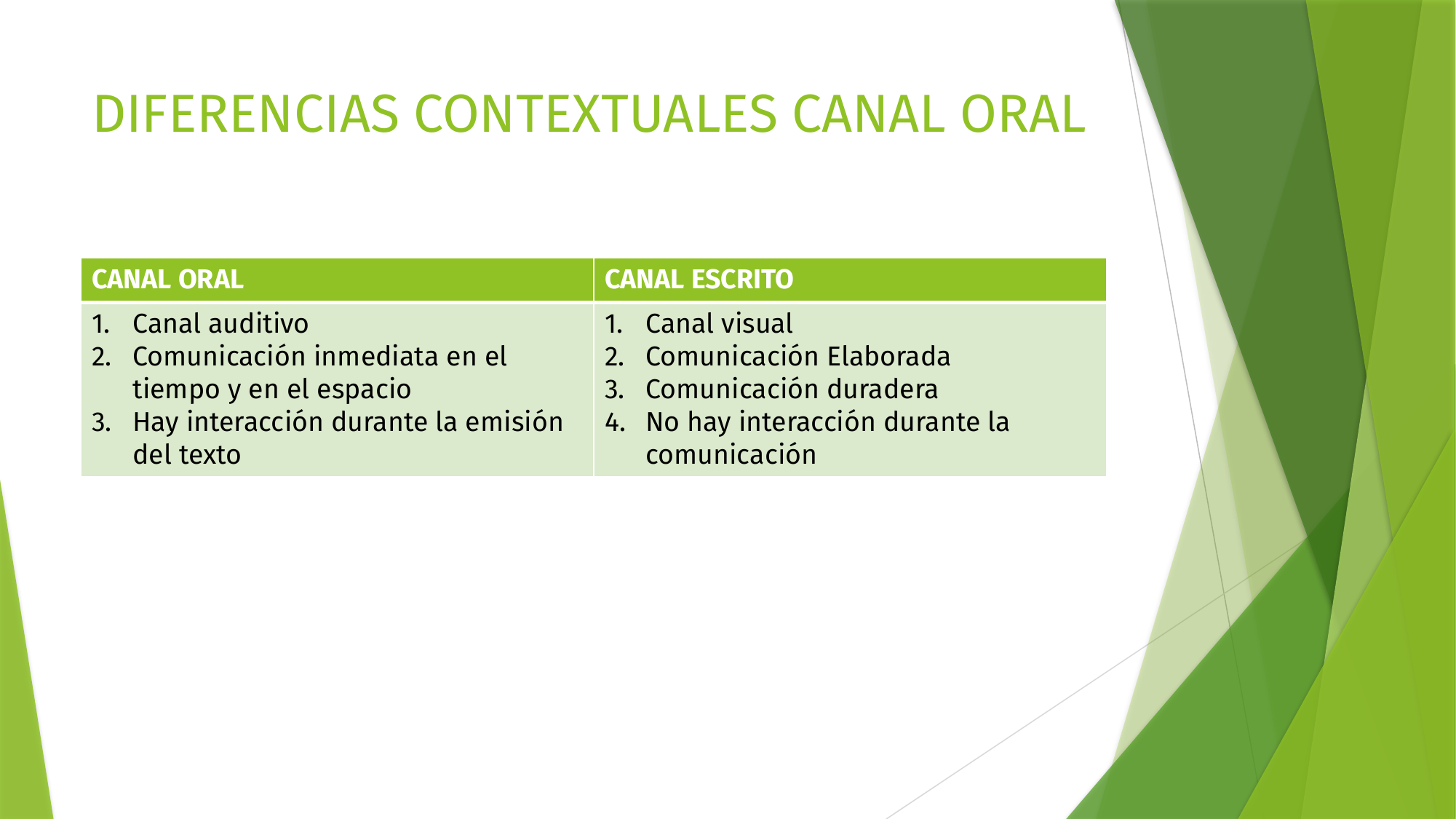

# DIFERENCIAS CONTEXTUALES CANAL ORAL
| CANAL ORAL | CANAL ESCRITO |
| --- | --- |
| Canal auditivo Comunicación inmediata en el tiempo y en el espacio Hay interacción durante la emisión del texto | Canal visual Comunicación Elaborada Comunicación duradera No hay interacción durante la comunicación |